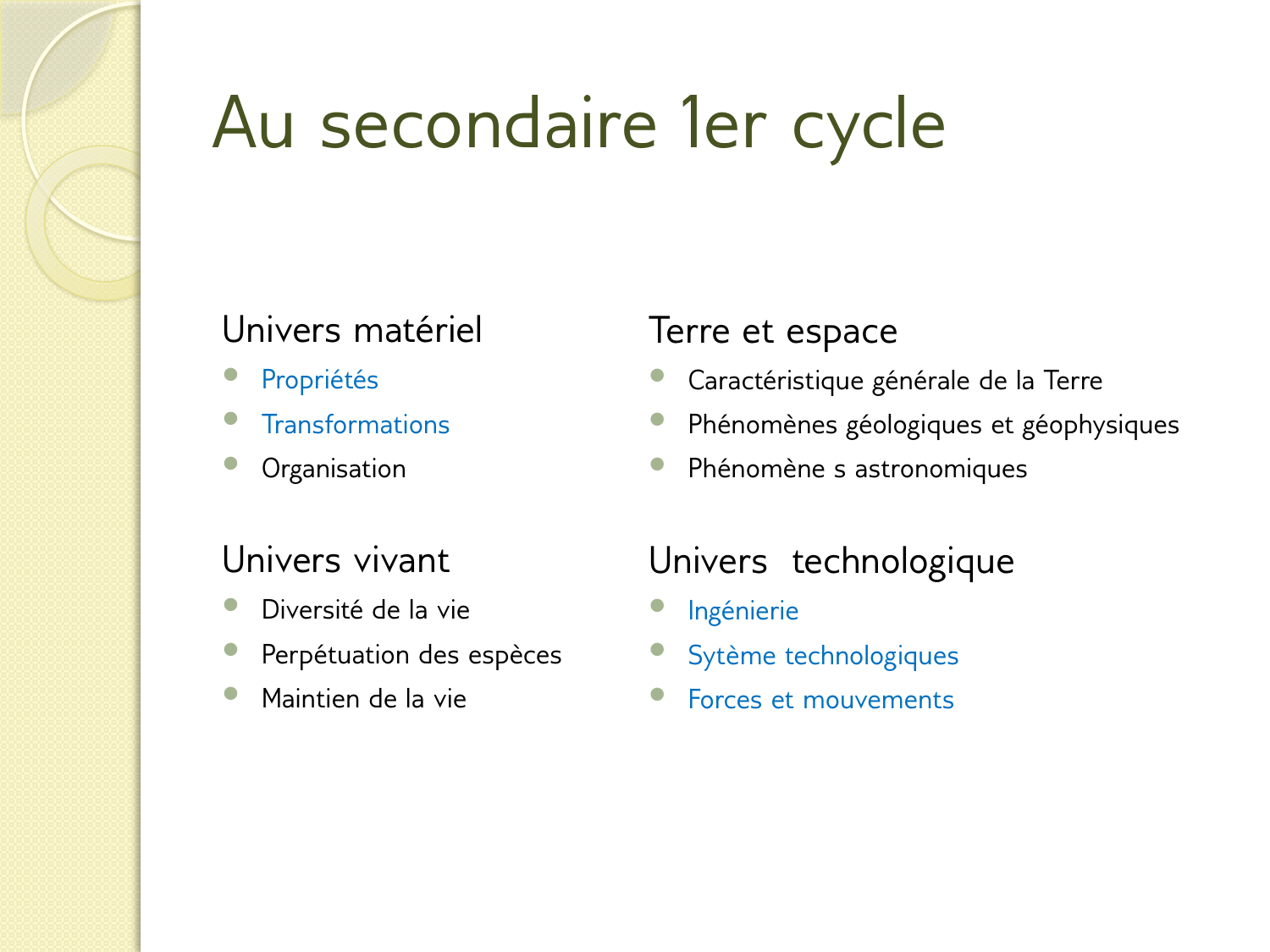

# Au secondaire 1er cycle

Terre et espace
Caractéristique générale de la Terre
Phénomènes géologiques et géophysiques
Phénomène s astronomiques

Univers  technologique
Ingénierie
Sytème technologiques
Forces et mouvements

Univers matériel
Propriétés
Transformations
Organisation

Univers vivant
Diversité de la vie
Perpétuation des espèces
Maintien de la vie